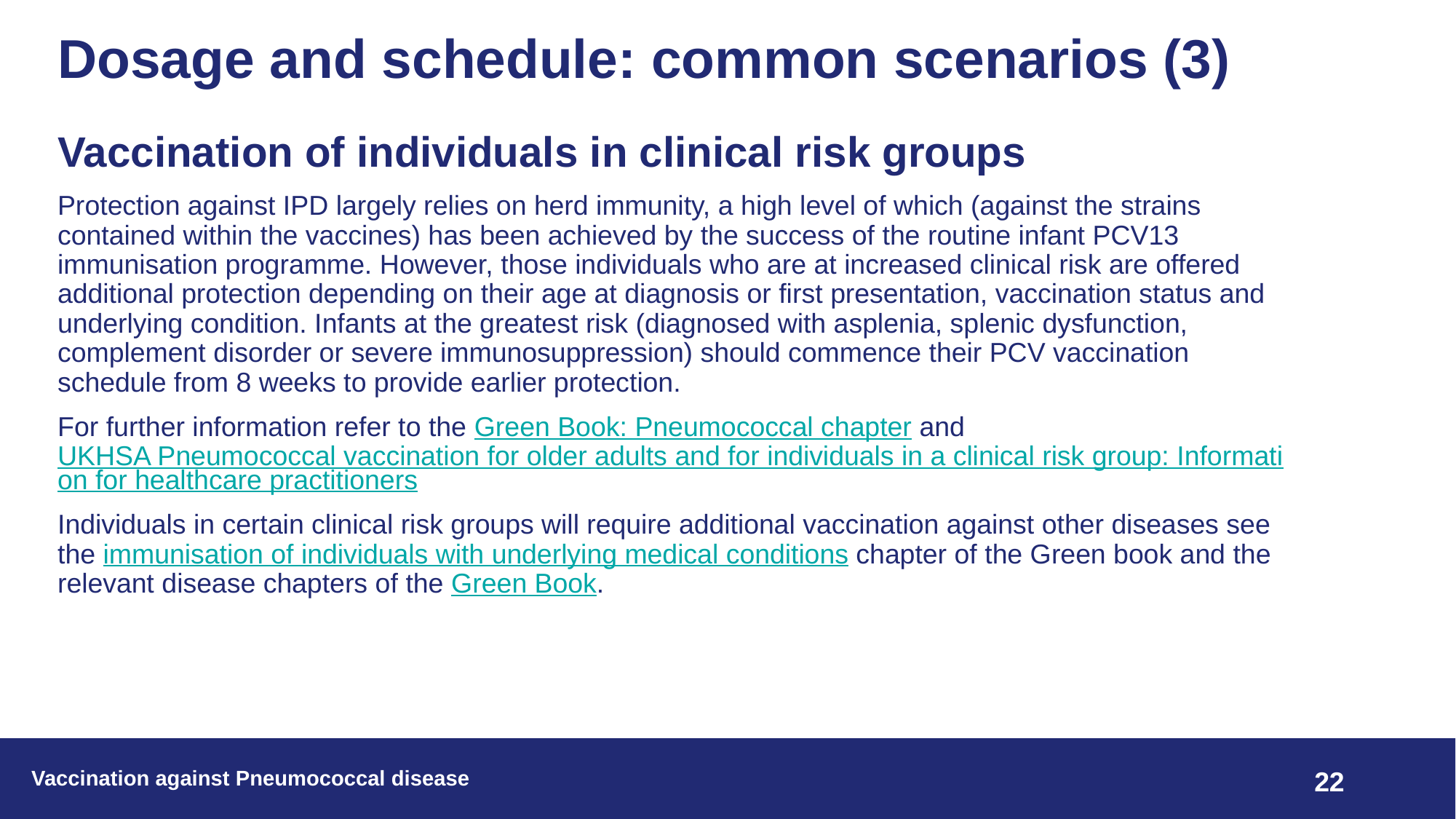

# Dosage and schedule: common scenarios (3)
Vaccination of individuals in clinical risk groups
Protection against IPD largely relies on herd immunity, a high level of which (against the strains contained within the vaccines) has been achieved by the success of the routine infant PCV13 immunisation programme. However, those individuals who are at increased clinical risk are offered additional protection depending on their age at diagnosis or first presentation, vaccination status and underlying condition. Infants at the greatest risk (diagnosed with asplenia, splenic dysfunction, complement disorder or severe immunosuppression) should commence their PCV vaccination schedule from 8 weeks to provide earlier protection.
For further information refer to the Green Book: Pneumococcal chapter and UKHSA Pneumococcal vaccination for older adults and for individuals in a clinical risk group: Information for healthcare practitioners
Individuals in certain clinical risk groups will require additional vaccination against other diseases see the immunisation of individuals with underlying medical conditions chapter of the Green book and the relevant disease chapters of the Green Book.

Vaccination against Pneumococcal disease

22